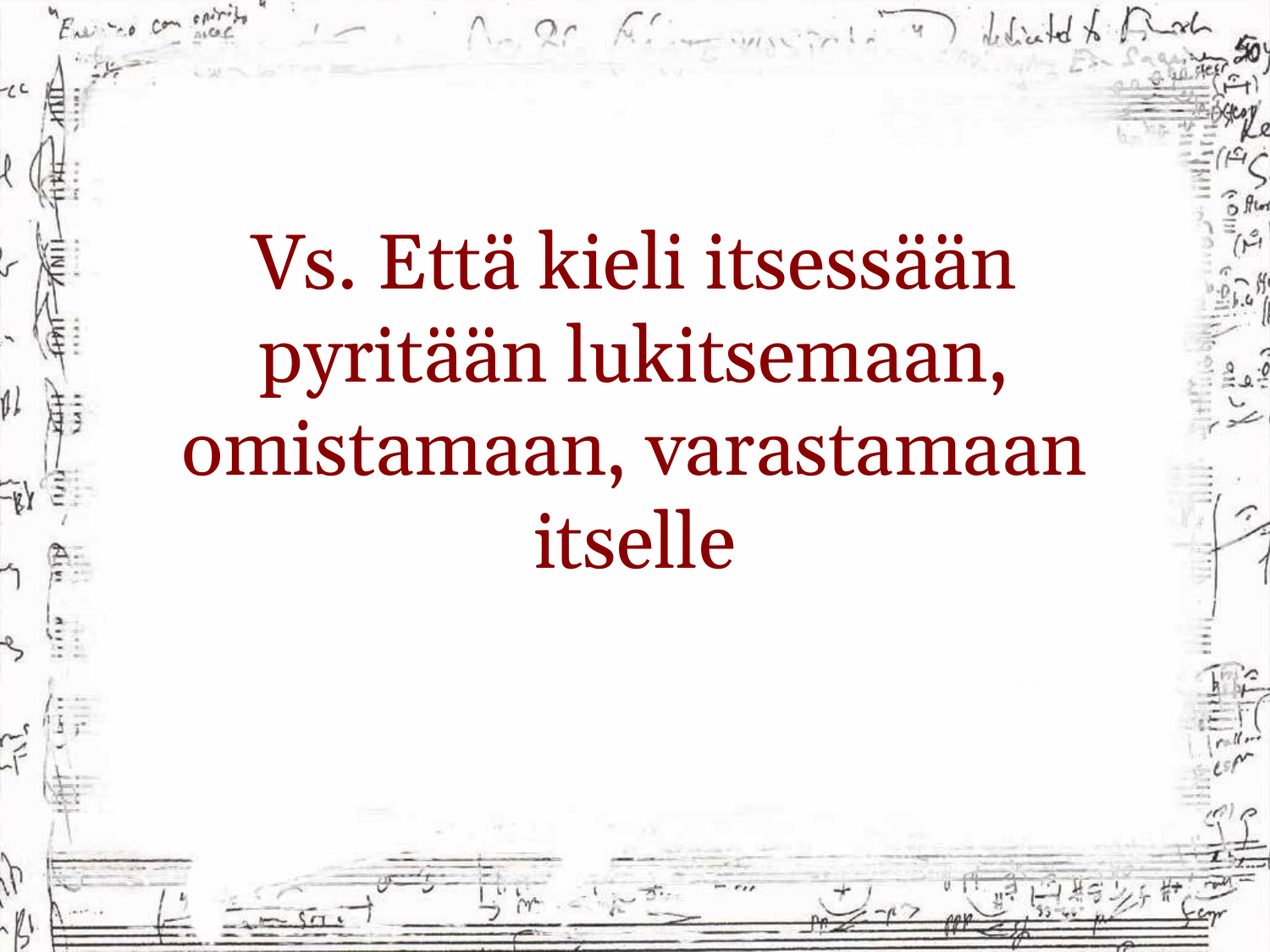

# Vs. Että kieli itsessään pyritään lukitsemaan, omistamaan, varastamaan itselle